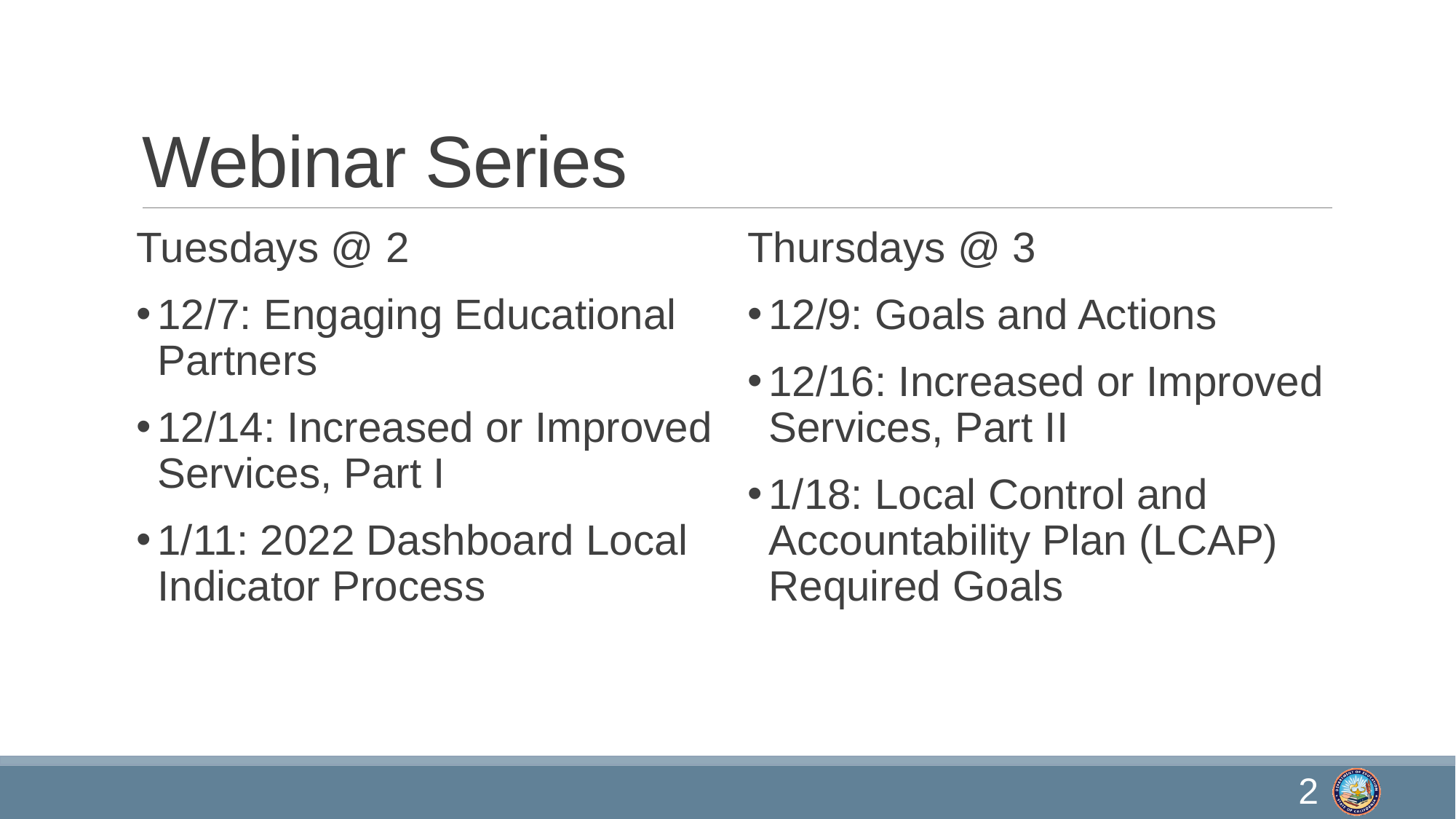

# Webinar Series
Tuesdays @ 2
12/7: Engaging Educational Partners
12/14: Increased or Improved Services, Part I
1/11: 2022 Dashboard Local Indicator Process

Thursdays @ 3
12/9: Goals and Actions
12/16: Increased or Improved Services, Part II
1/18: Local Control and Accountability Plan (LCAP) Required Goals

2